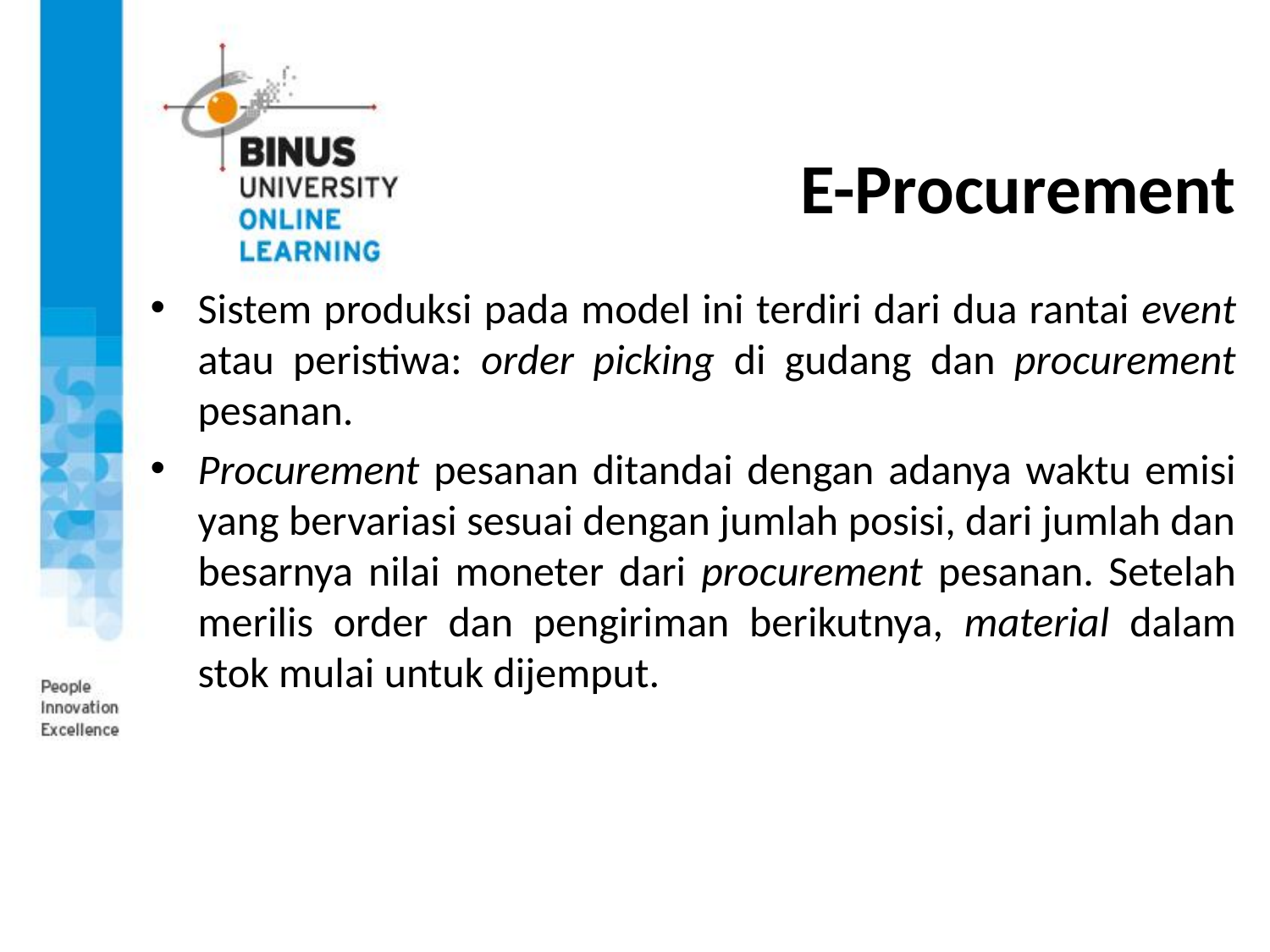

# E-Procurement
Sistem produksi pada model ini terdiri dari dua rantai event atau peristiwa: order picking di gudang dan procurement pesanan.
Procurement pesanan ditandai dengan adanya waktu emisi yang bervariasi sesuai dengan jumlah posisi, dari jumlah dan besarnya nilai moneter dari procurement pesanan. Setelah merilis order dan pengiriman berikutnya, material dalam stok mulai untuk dijemput.